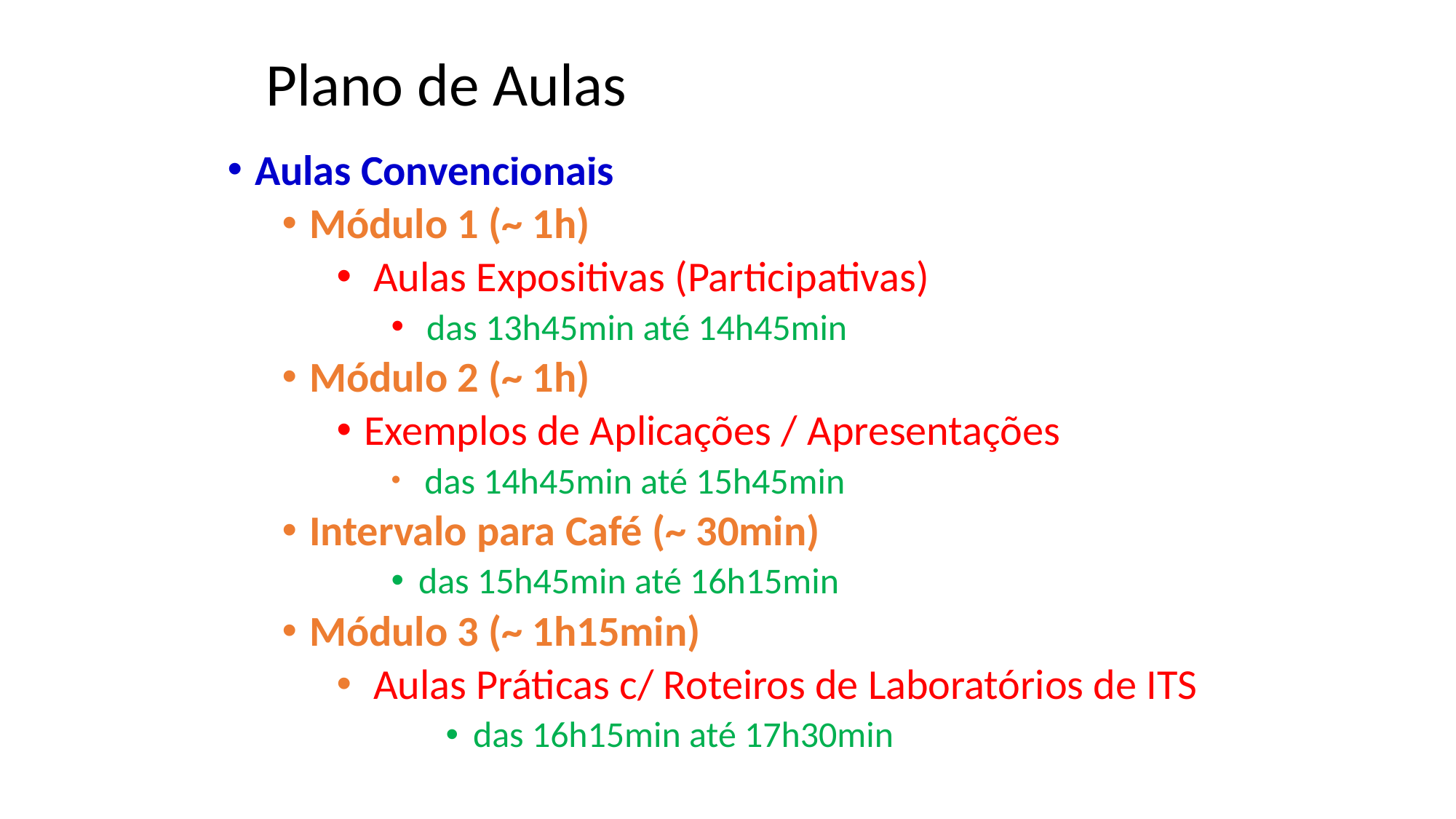

Plano de Aulas
Aulas Convencionais
Módulo 1 (~ 1h)
 Aulas Expositivas (Participativas)
 das 13h45min até 14h45min
Módulo 2 (~ 1h)
Exemplos de Aplicações / Apresentações
 das 14h45min até 15h45min
Intervalo para Café (~ 30min)
das 15h45min até 16h15min
Módulo 3 (~ 1h15min)
 Aulas Práticas c/ Roteiros de Laboratórios de ITS
das 16h15min até 17h30min